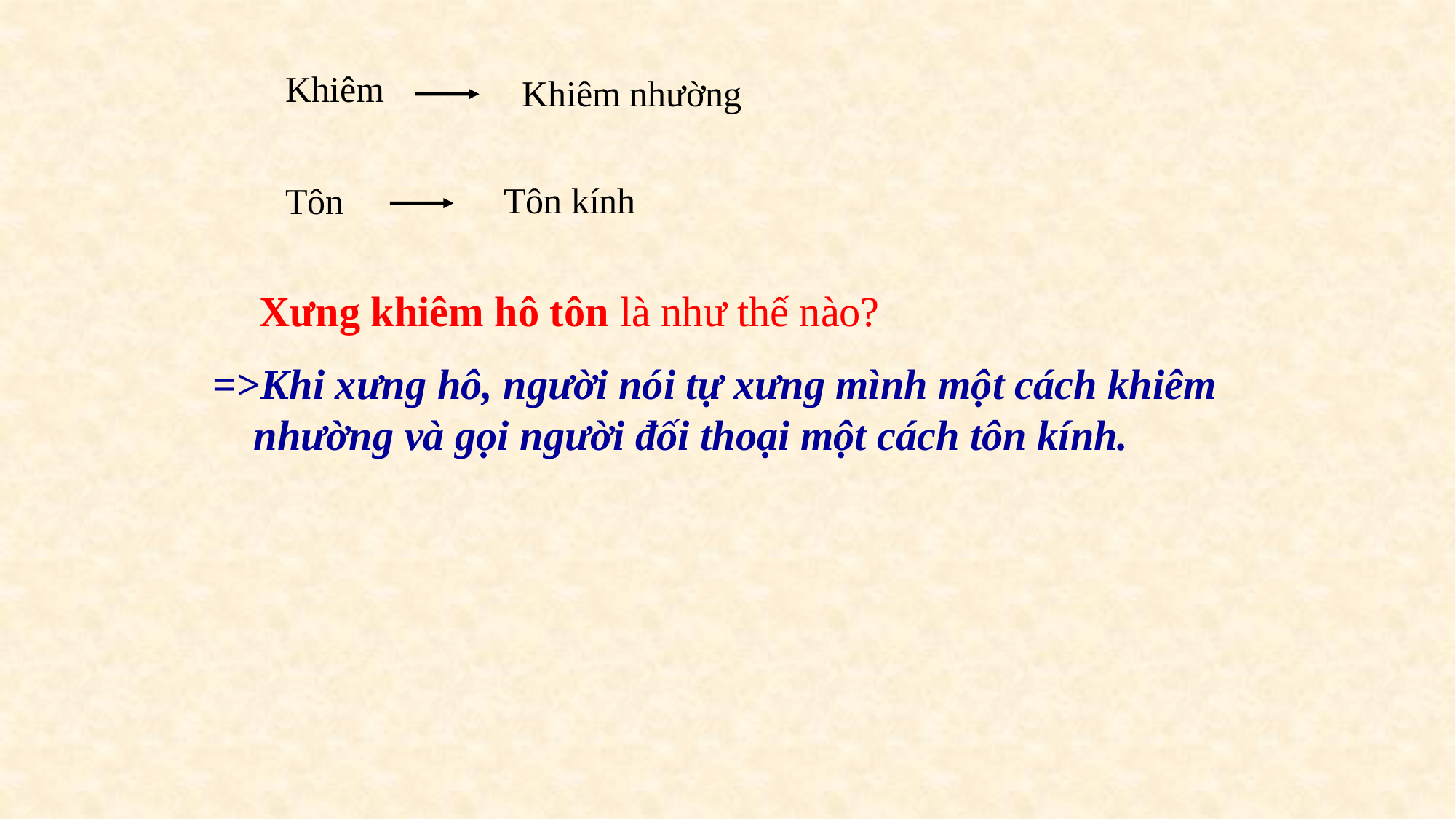

Khiêm
Khiêm nhường

Tôn kính
Tôn

 Xưng khiêm hô tôn là như thế nào?
=>Khi xưng hô, người nói tự xưng mình một cách khiêm nhường và gọi người đối thoại một cách tôn kính.